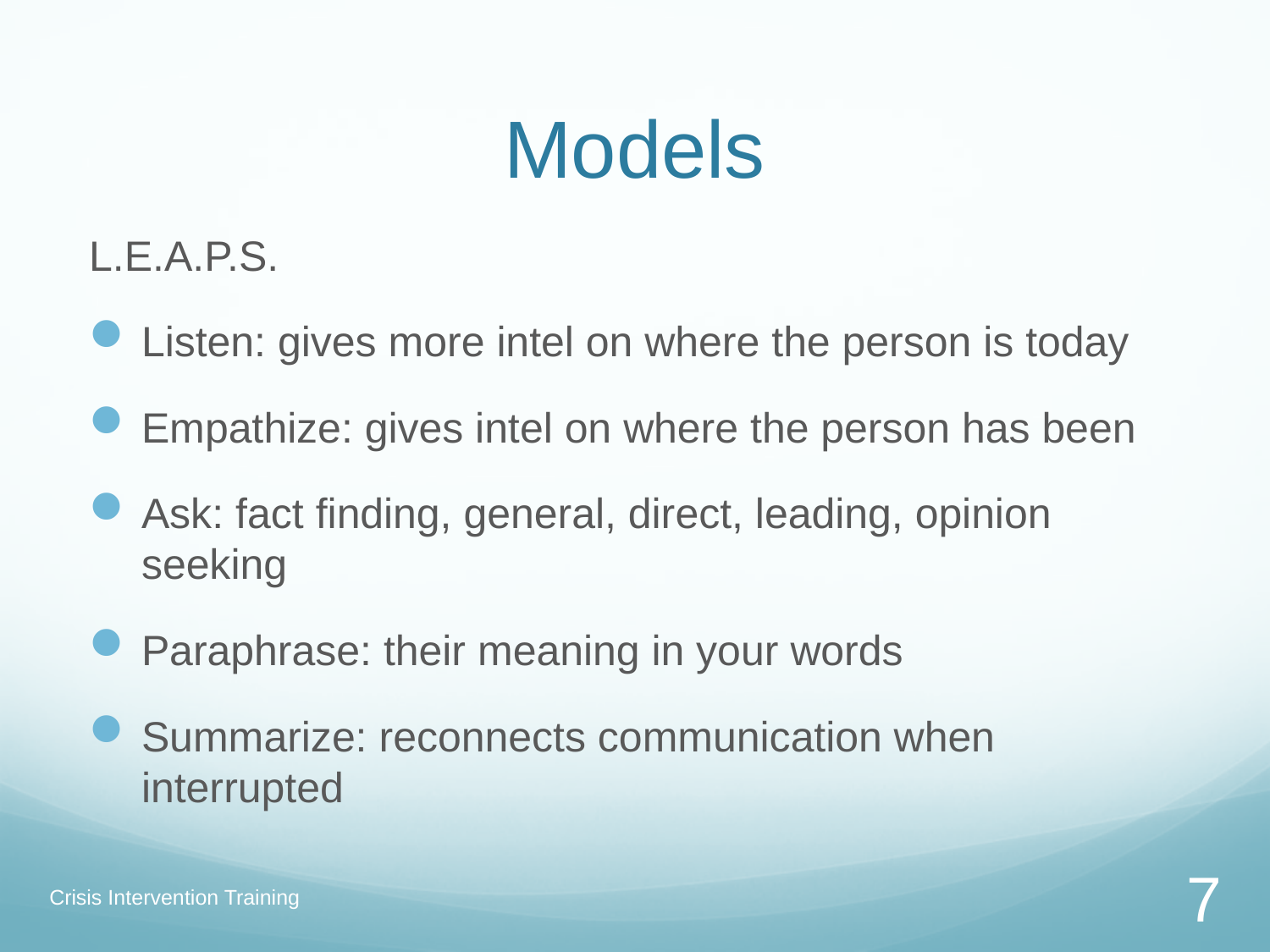

# Models
L.E.A.P.S.
Listen: gives more intel on where the person is today
Empathize: gives intel on where the person has been
Ask: fact finding, general, direct, leading, opinion seeking
Paraphrase: their meaning in your words
Summarize: reconnects communication when interrupted
Crisis Intervention Training
7